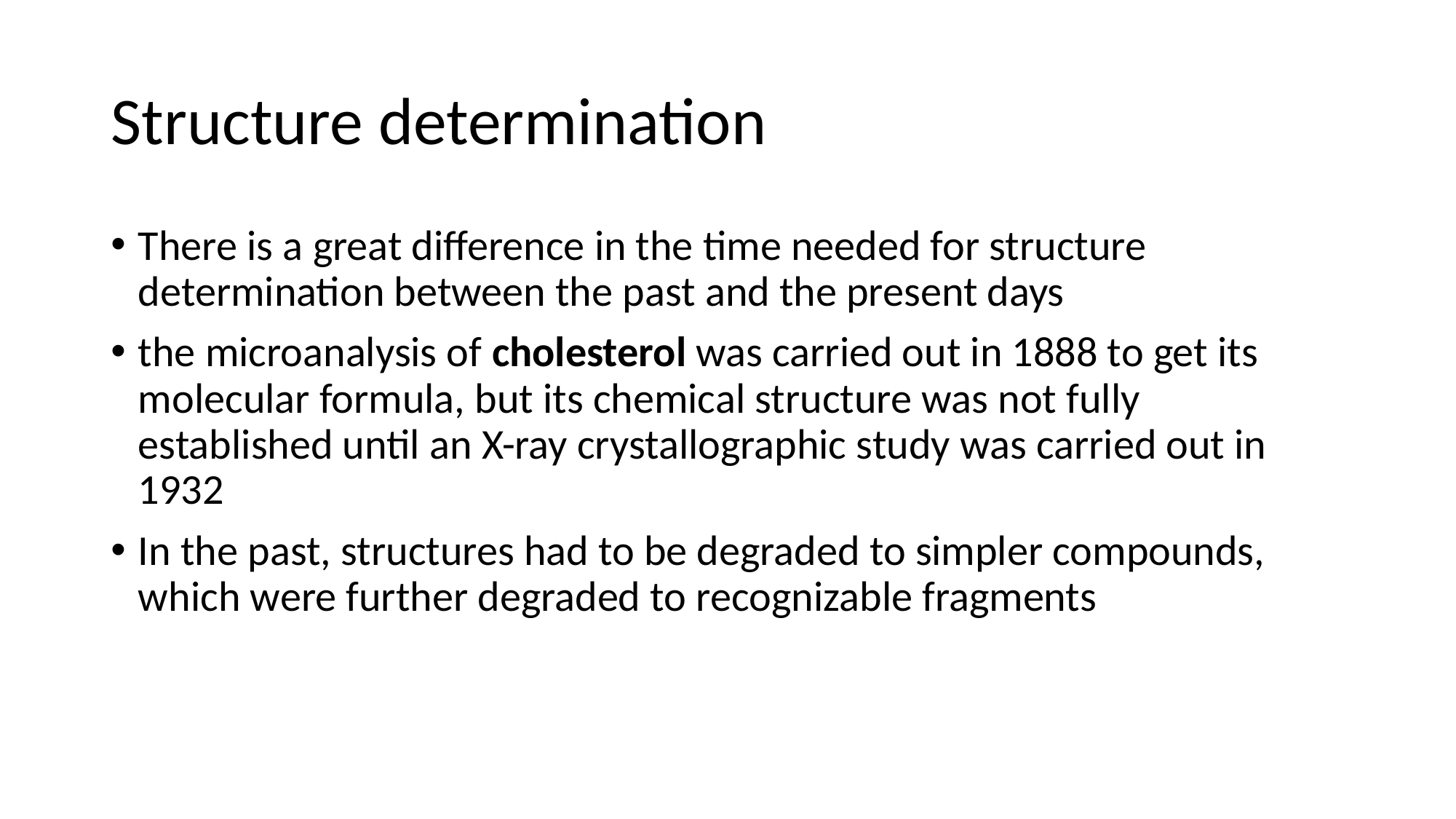

# Structure determination
There is a great difference in the time needed for structure determination between the past and the present days
the microanalysis of cholesterol was carried out in 1888 to get its molecular formula, but its chemical structure was not fully established until an X-ray crystallographic study was carried out in 1932
In the past, structures had to be degraded to simpler compounds, which were further degraded to recognizable fragments